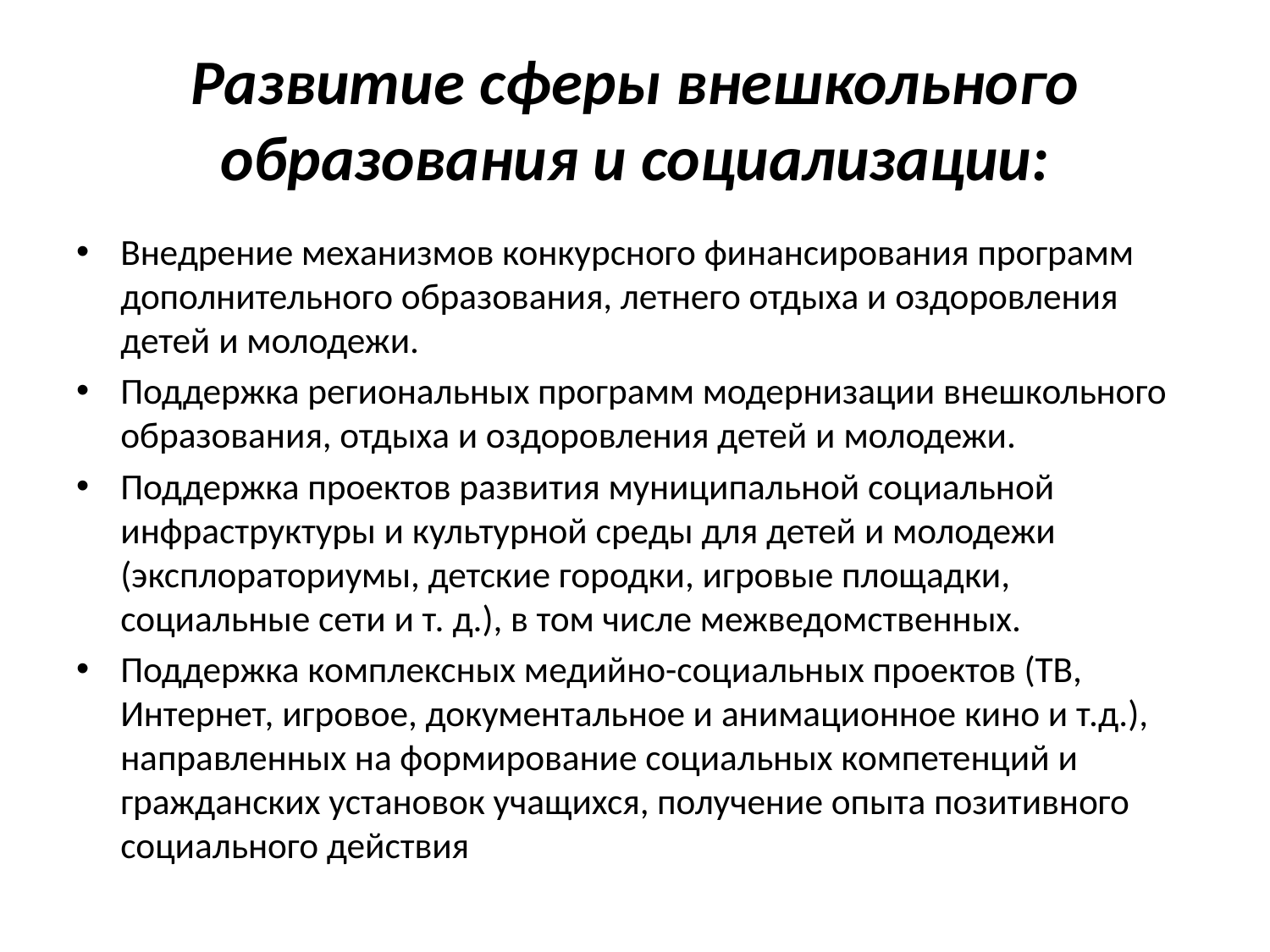

# Развитие сферы внешкольного образования и социализации:
Внедрение механизмов конкурсного финансирования программ дополнительного образования, летнего отдыха и оздоровления детей и молодежи.
Поддержка региональных программ модернизации внешкольного образования, отдыха и оздоровления детей и молодежи.
Поддержка проектов развития муниципальной социальной инфраструктуры и культурной среды для детей и молодежи (эксплораториумы, детские городки, игровые площадки, социальные сети и т. д.), в том числе межведомственных.
Поддержка комплексных медийно-социальных проектов (ТВ, Интернет, игровое, документальное и анимационное кино и т.д.), направленных на формирование социальных компетенций и гражданских установок учащихся, получение опыта позитивного социального действия